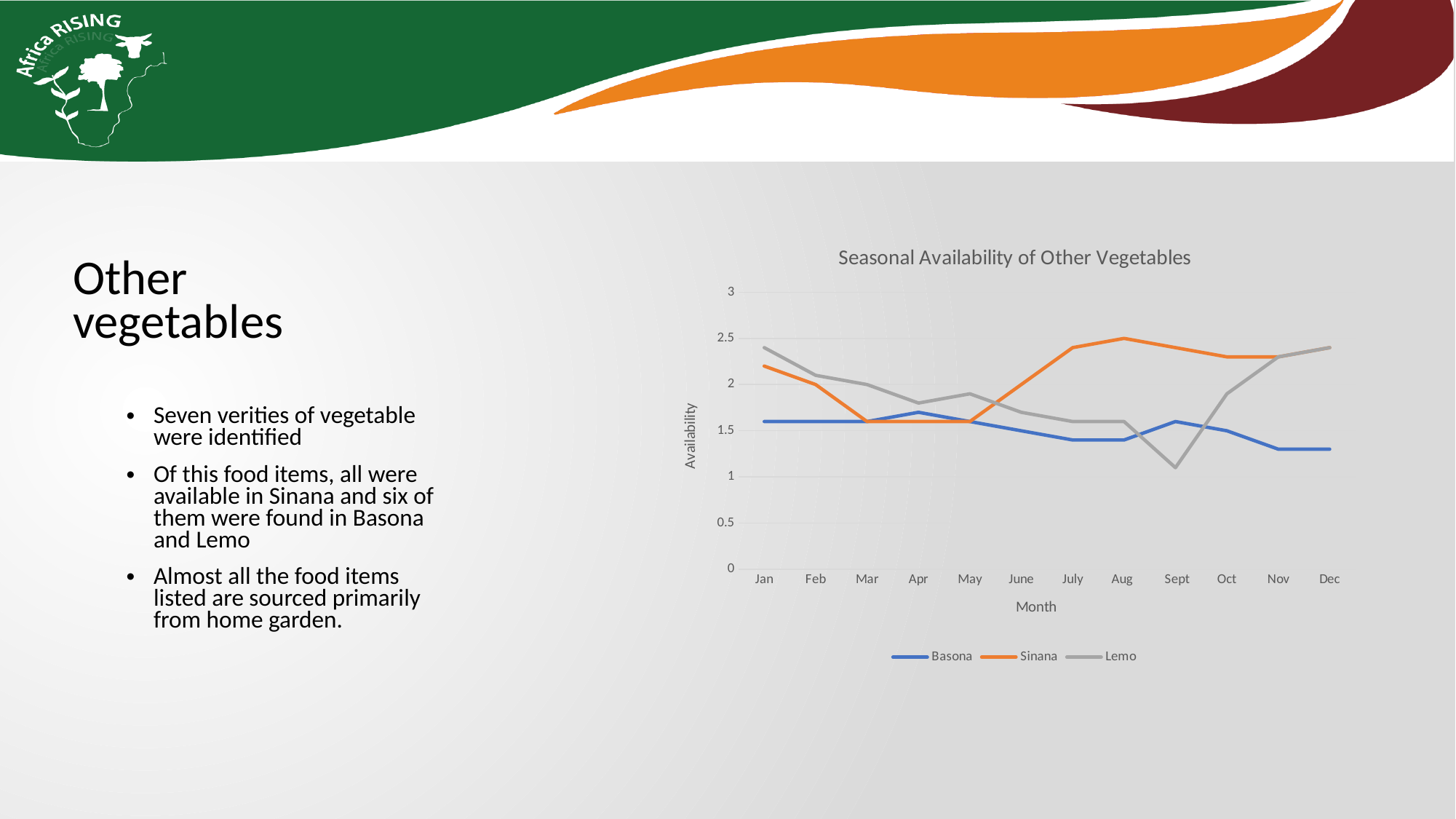

Other  vegetables

### Chart: Seasonal Availability of Other Vegetables

| Category | Basona | Sinana | Lemo |
|---|---|---|---|
| Jan | 1.6 | 2.2 | 2.4 |
| Feb | 1.6 | 2.0 | 2.1 |
| Mar | 1.6 | 1.6 | 2.0 |
| Apr | 1.7 | 1.6 | 1.8 |
| May | 1.6 | 1.6 | 1.9 |
| June | 1.5 | 2.0 | 1.7 |
| July | 1.4 | 2.4 | 1.6 |
| Aug  | 1.4 | 2.5 | 1.6 |
|  Sept | 1.6 | 2.4 | 1.1 |
| Oct | 1.5 | 2.3 | 1.9 |
| Nov | 1.3 | 2.3 | 2.3 |
| Dec | 1.3 | 2.4 | 2.4 |
Seven verities of vegetable were identified
Of this food items, all were available in Sinana and six of them were found in Basona and Lemo
Almost all the food items listed are sourced primarily from home garden.